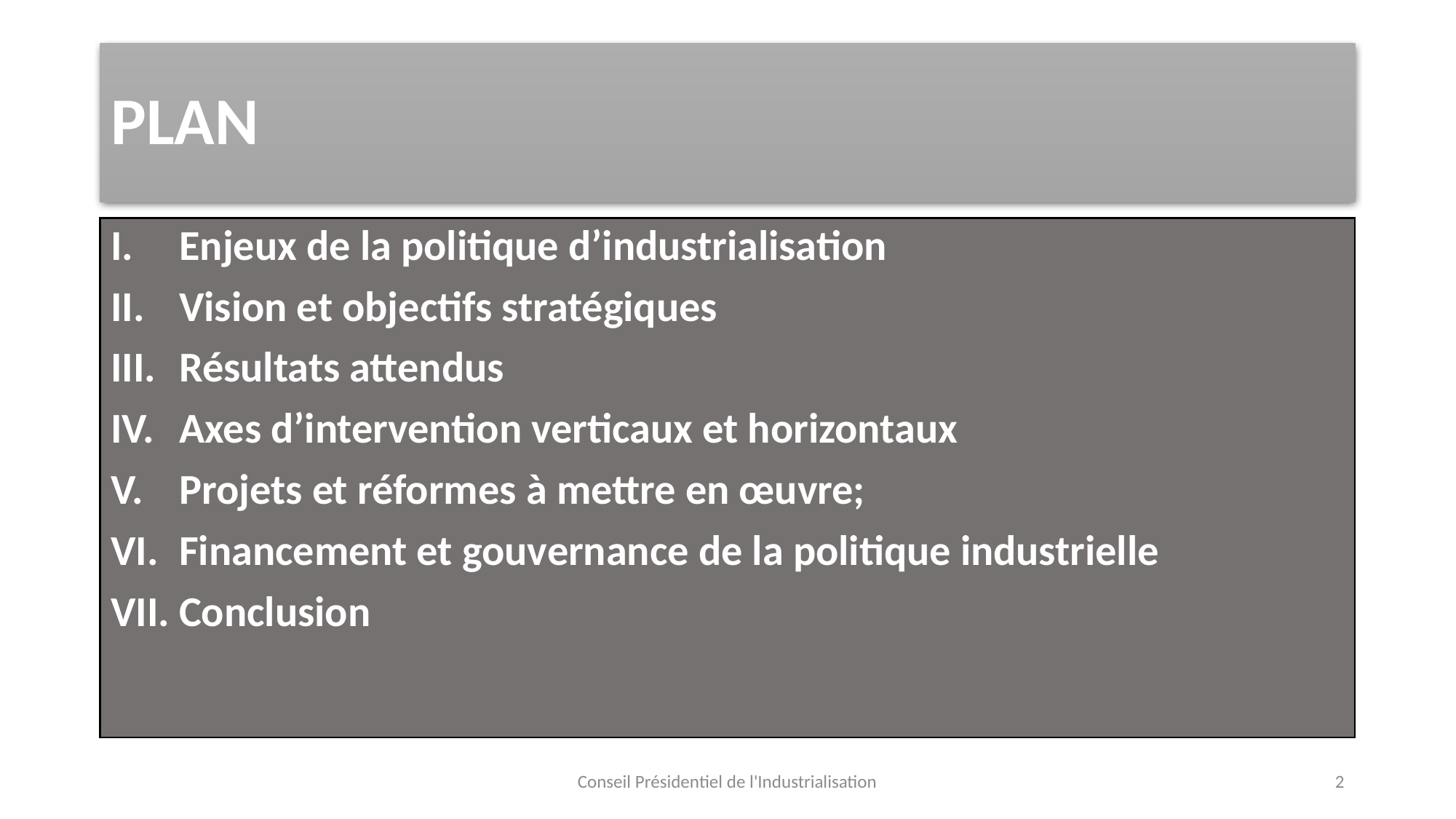

# PLAN
Enjeux de la politique d’industrialisation
Vision et objectifs stratégiques
Résultats attendus
Axes d’intervention verticaux et horizontaux
Projets et réformes à mettre en œuvre;
Financement et gouvernance de la politique industrielle
Conclusion

Conseil Présidentiel de l'Industrialisation
2